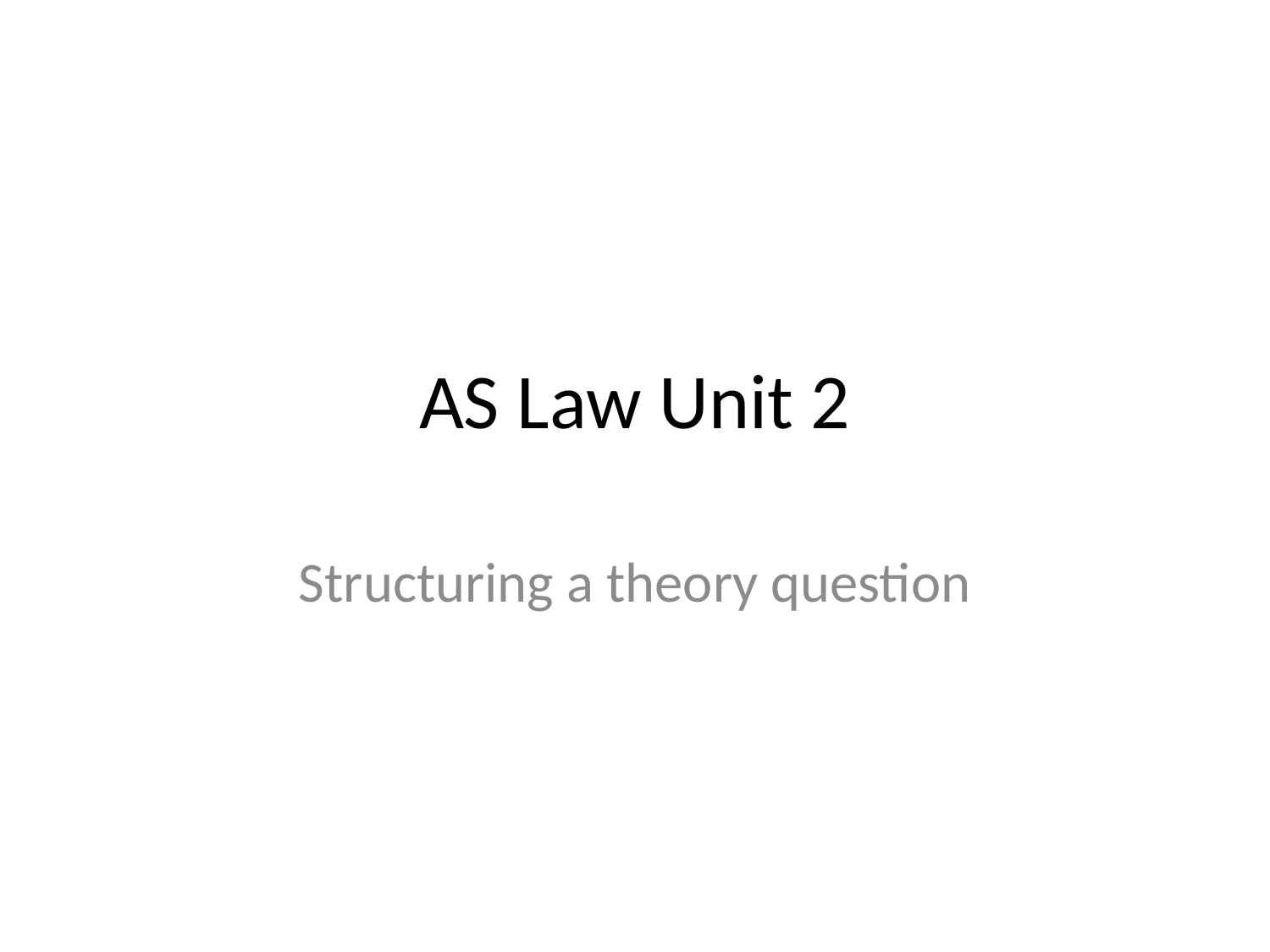

# AS Law Unit 2
Structuring a theory question